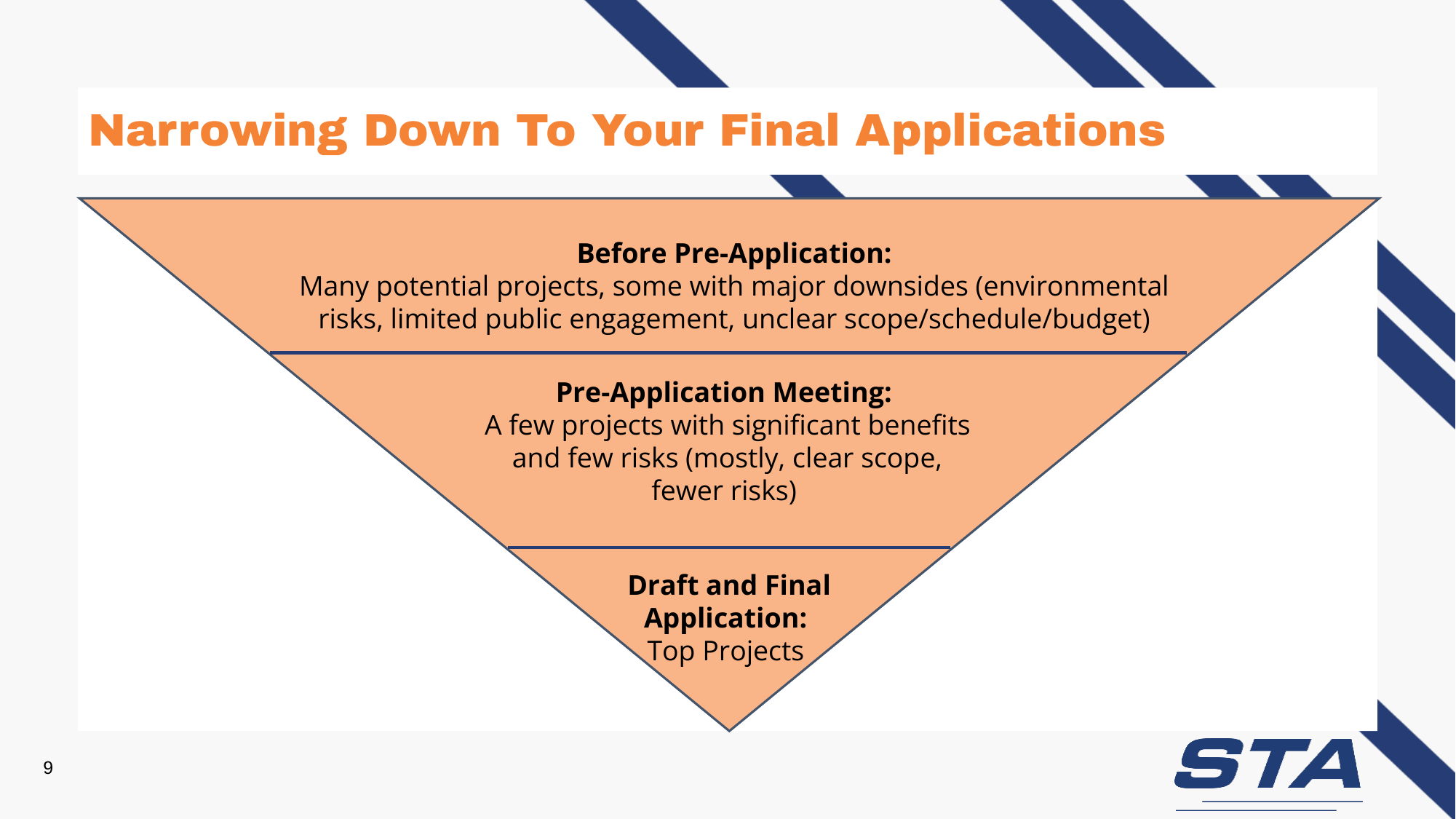

# Narrowing Down To Your Final Applications

Before Pre-Application:
Many potential projects, some with major downsides (environmental risks, limited public engagement, unclear scope/schedule/budget)
Pre-Application Meeting:
A few projects with significant benefits and few risks (mostly, clear scope, fewer risks)
Draft and Final Application:
Top Projects